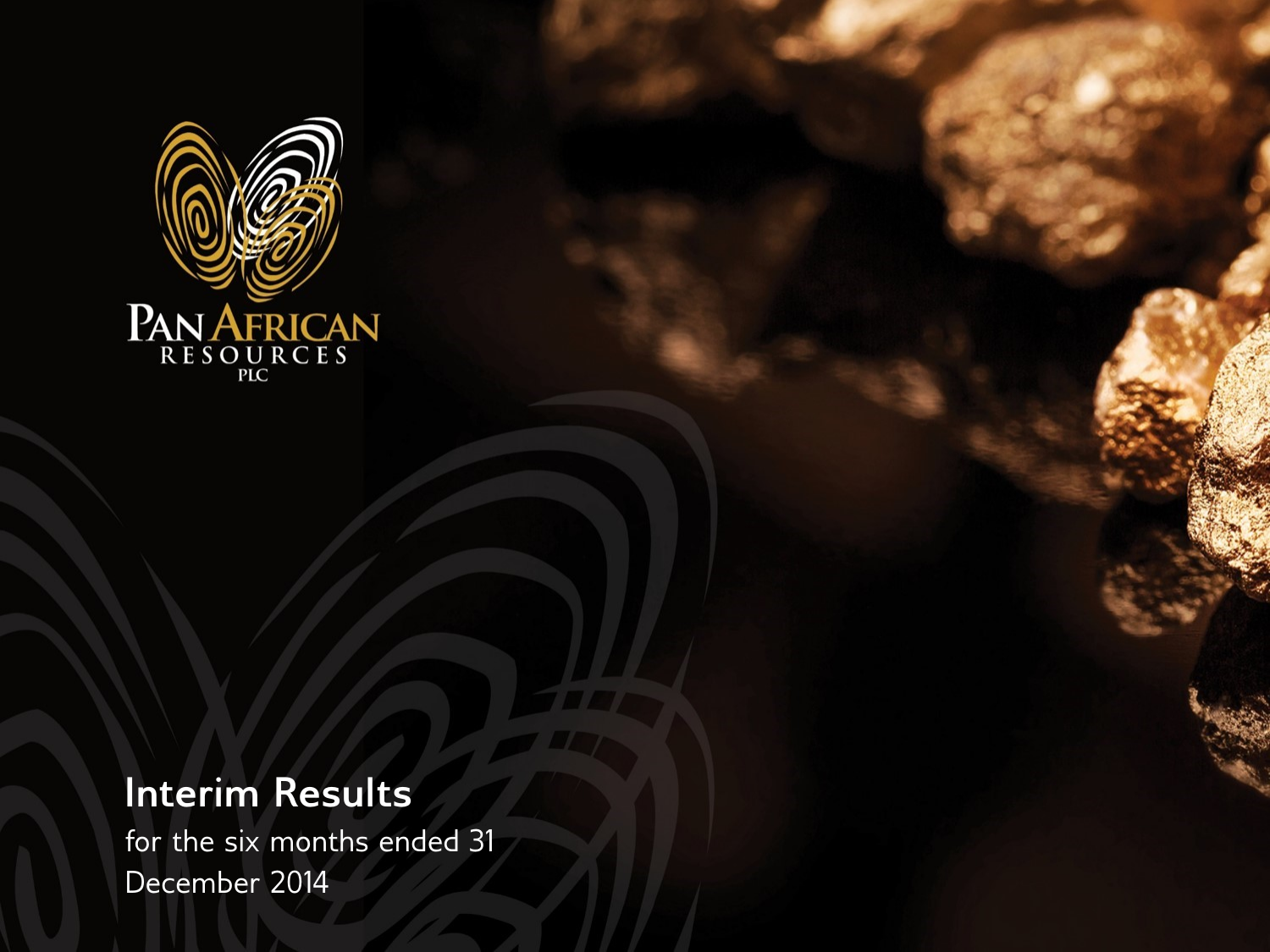

# Interim Results
for the six months ended 31 December 2014